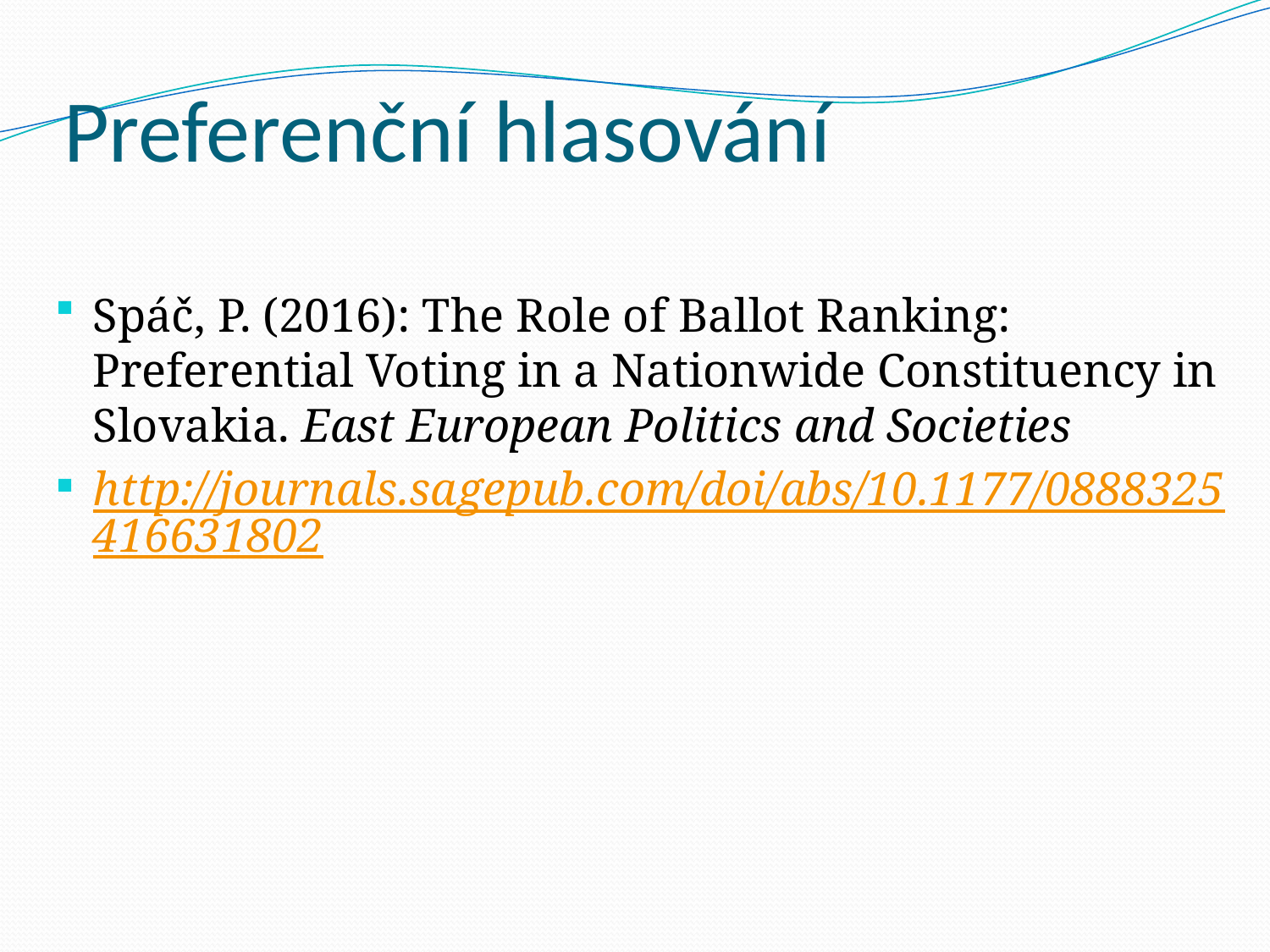

# Preferenční hlasování

Spáč, P. (2016): The Role of Ballot Ranking: Preferential Voting in a Nationwide Constituency in Slovakia. East European Politics and Societies
http://journals.sagepub.com/doi/abs/10.1177/0888325416631802